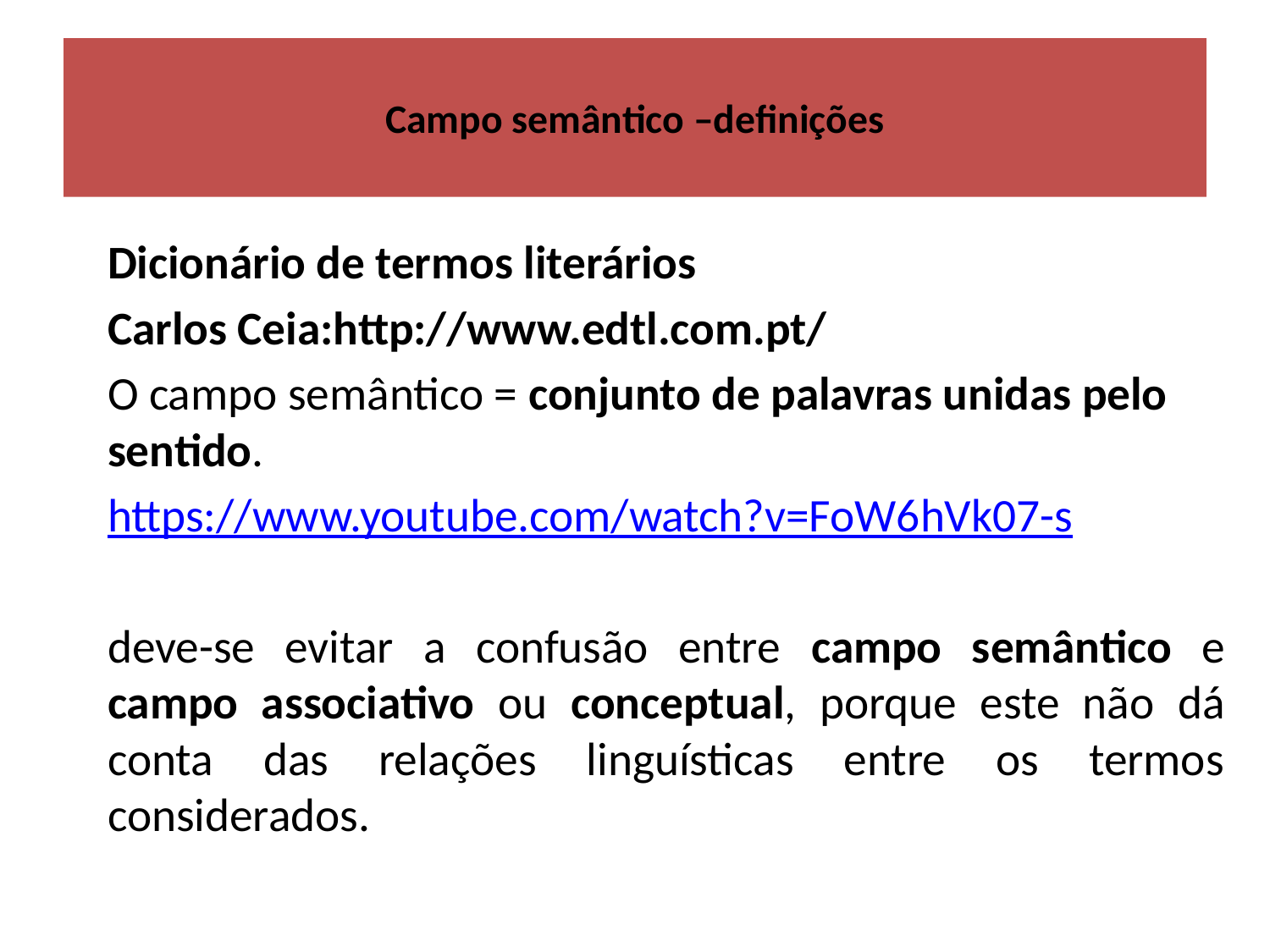

# Campo semântico –definições
Dicionário de termos literários
Carlos Ceia:http://www.edtl.com.pt/
O campo semântico = conjunto de palavras unidas pelo sentido.
https://www.youtube.com/watch?v=FoW6hVk07-s

deve-se evitar a confusão entre campo semântico e campo associativo ou conceptual, porque este não dá conta das relações linguísticas entre os termos considerados.